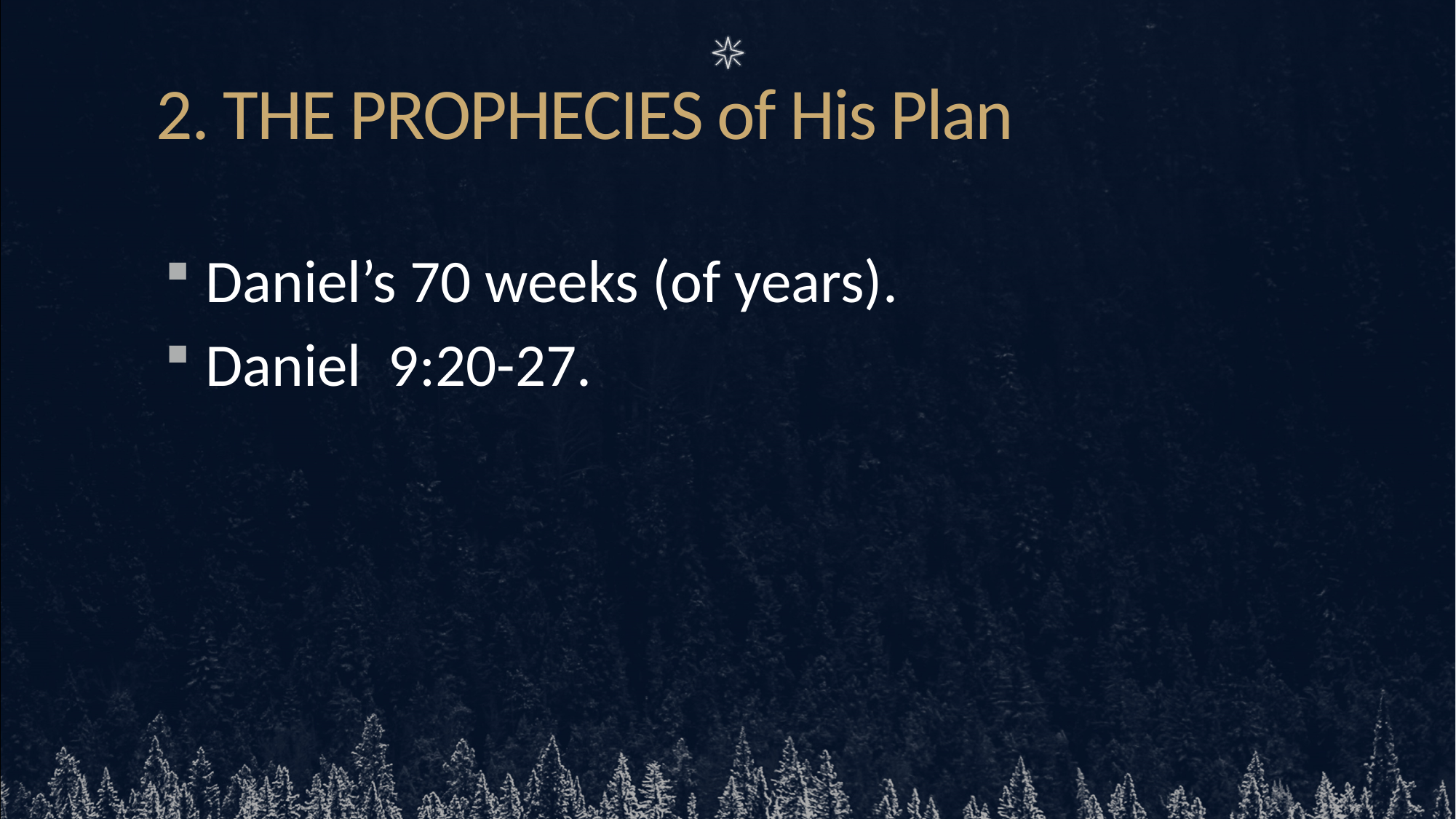

# 2. THE PROPHECIES of His Plan
Daniel’s 70 weeks (of years).
Daniel  9:20-27.